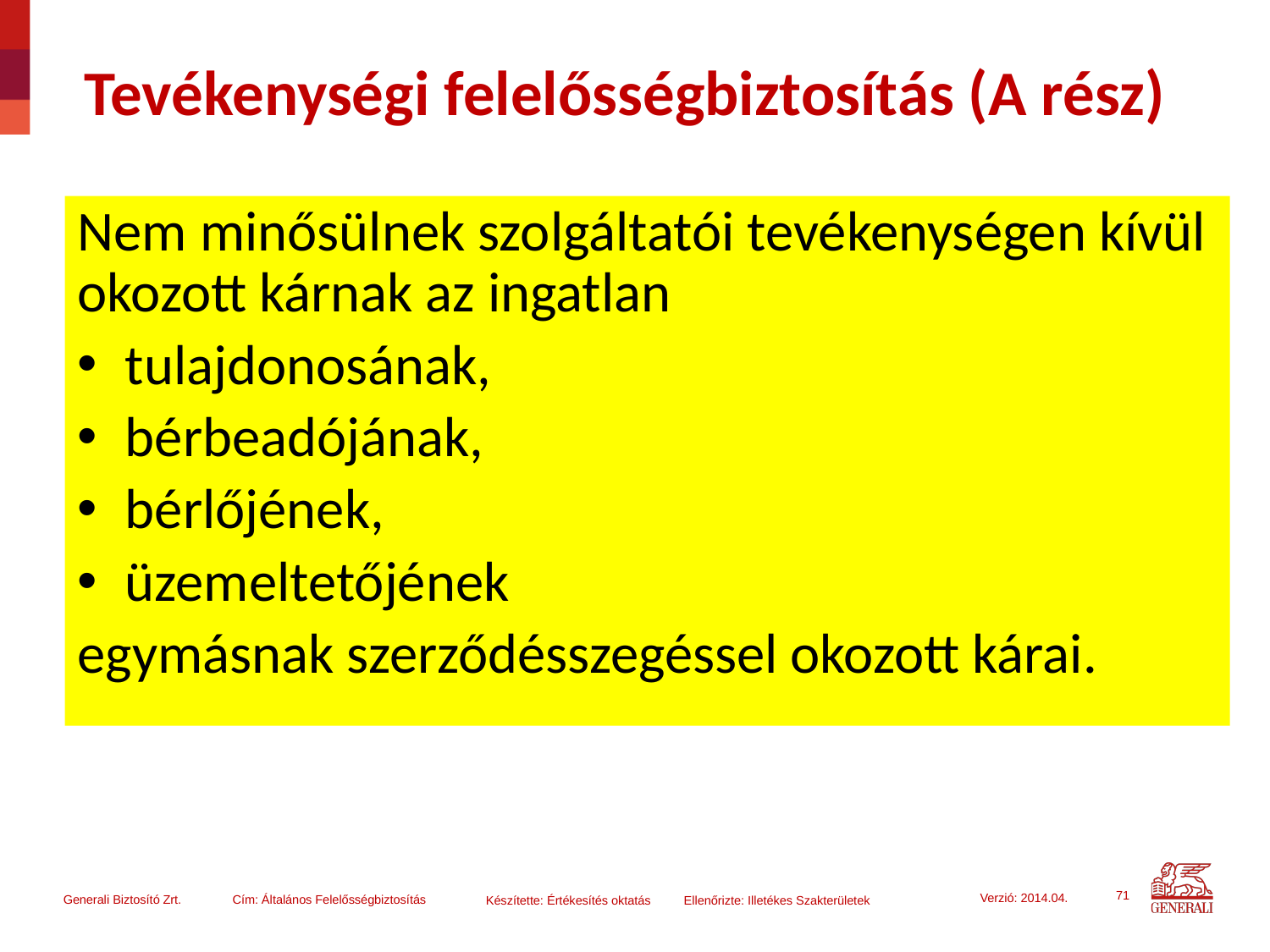

# Tevékenységi felelősségbiztosítás (A rész)
Nem minősülnek szolgáltatói tevékenységen kívül okozott kárnak az ingatlan
tulajdonosának,
bérbeadójának,
bérlőjének,
üzemeltetőjének
egymásnak szerződésszegéssel okozott kárai.